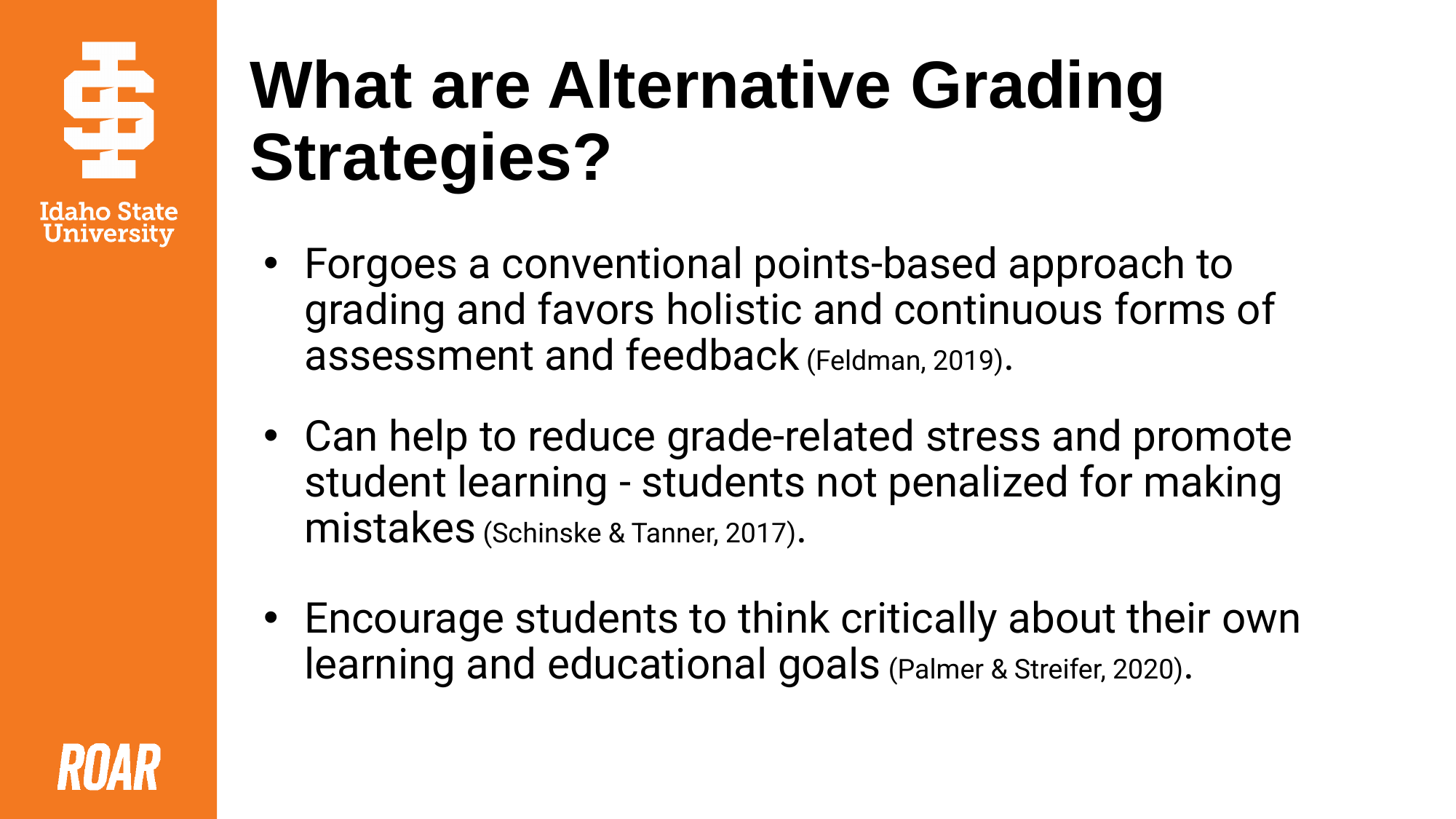

# What are Alternative Grading Strategies?
Forgoes a conventional points-based approach to grading and favors holistic and continuous forms of assessment and feedback (Feldman, 2019).
Can help to reduce grade-related stress and promote student learning - students not penalized for making mistakes (Schinske & Tanner, 2017).
Encourage students to think critically about their own learning and educational goals (Palmer & Streifer, 2020).